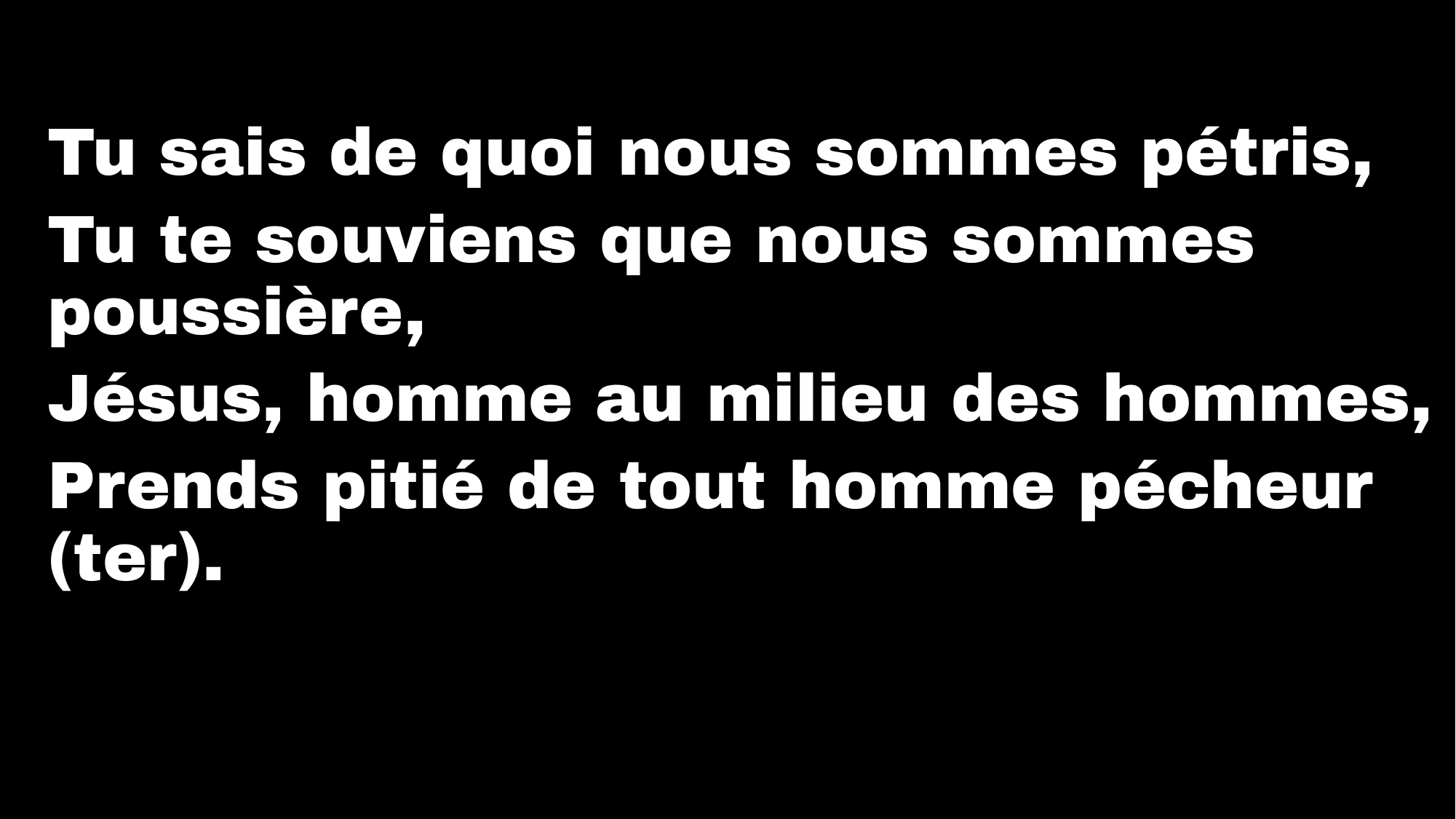

Tu sais de quoi nous sommes pétris,
Tu te souviens que nous sommes poussière,
Jésus, homme au milieu des hommes,
Prends pitié de tout homme pécheur (ter).